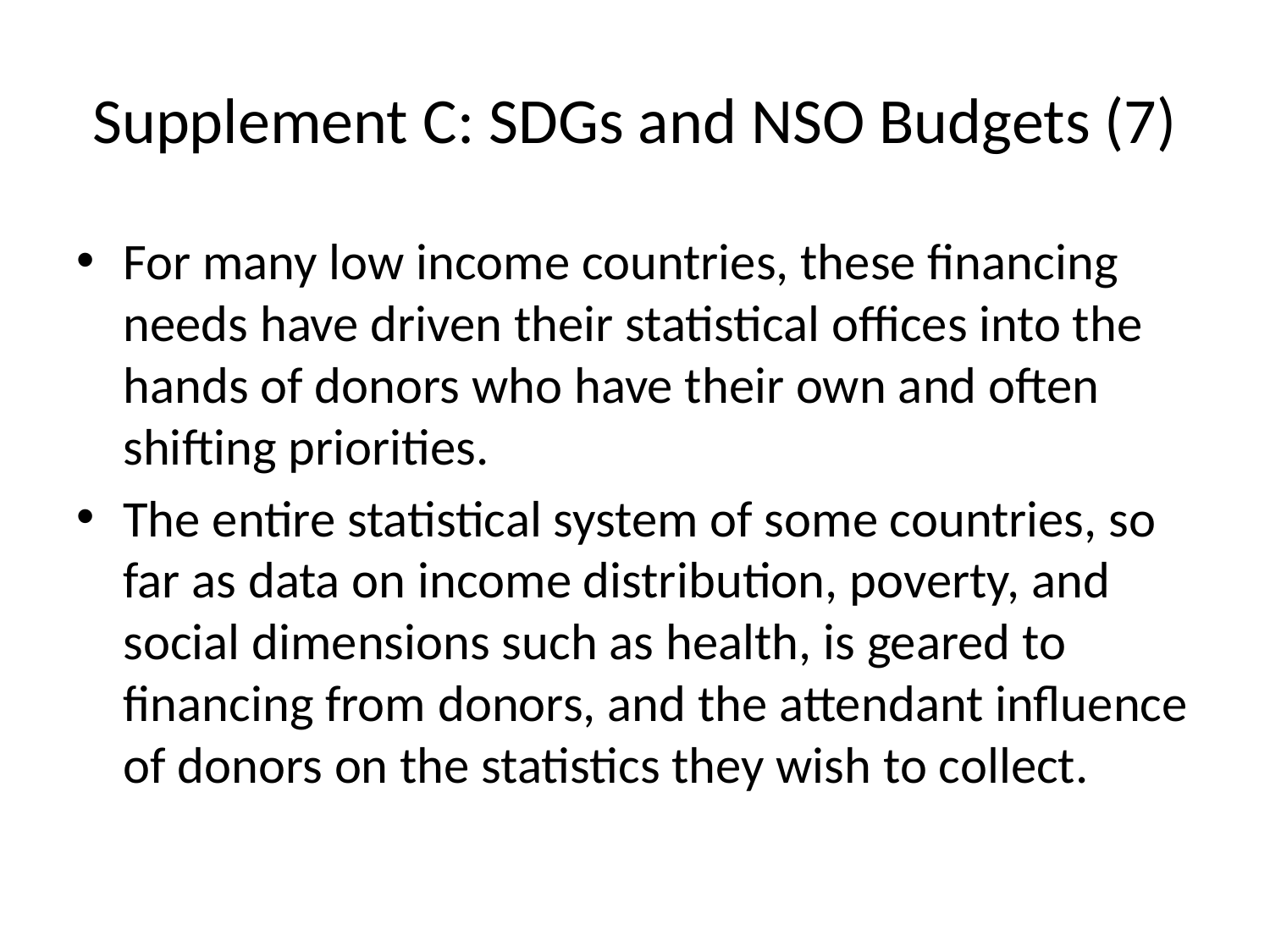

# Supplement C: SDGs and NSO Budgets (7)
For many low income countries, these financing needs have driven their statistical offices into the hands of donors who have their own and often shifting priorities.
The entire statistical system of some countries, so far as data on income distribution, poverty, and social dimensions such as health, is geared to financing from donors, and the attendant influence of donors on the statistics they wish to collect.